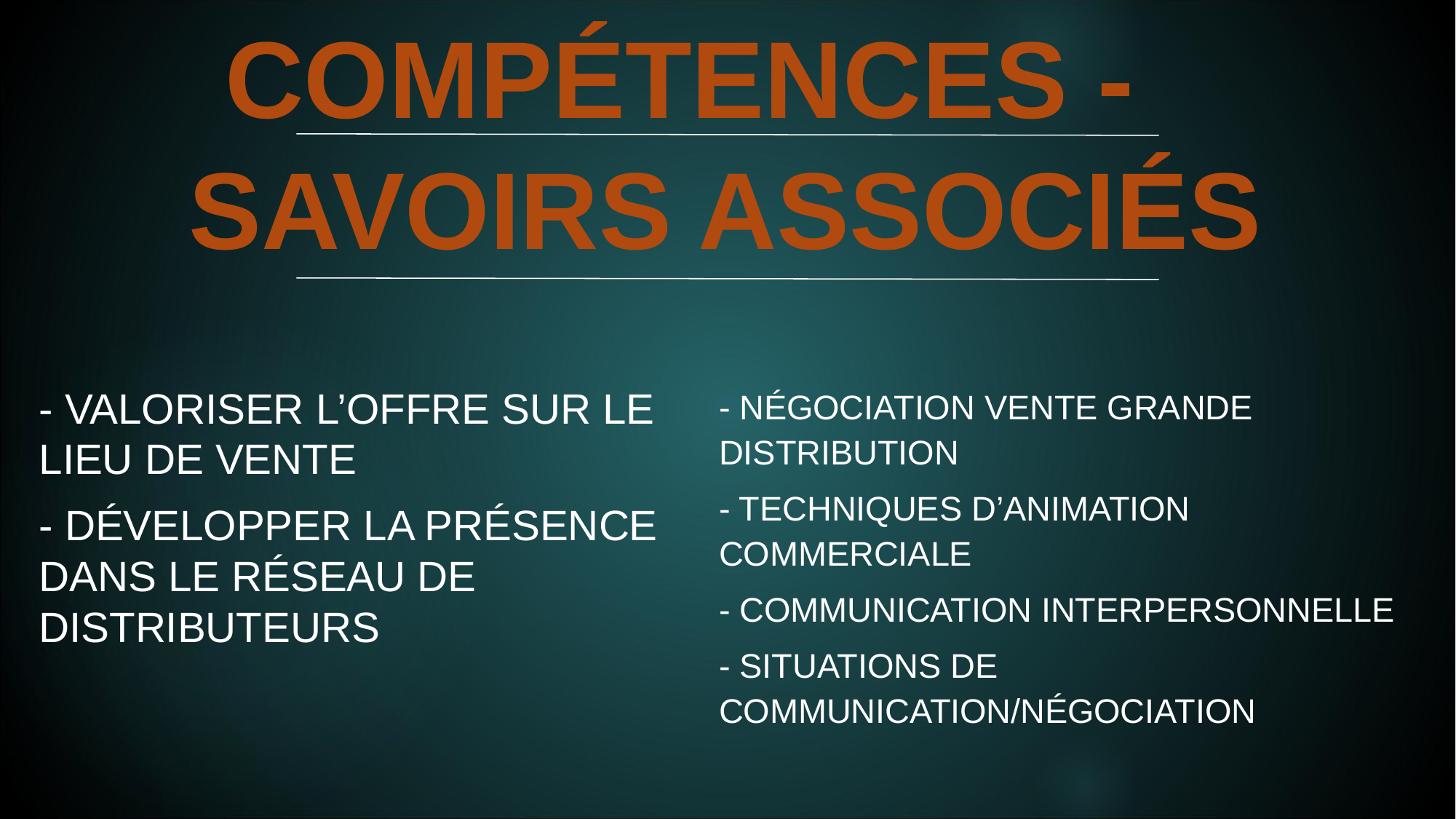

# Compétences -    savoirs associés
- Valoriser l’offre sur le lieu de vente
- Développer la présence dans le réseau de distributeurs

- Négociation vente grande distribution
- Techniques d’animation commerciale
- Communication interpersonnelle
- Situations de communication/négociation